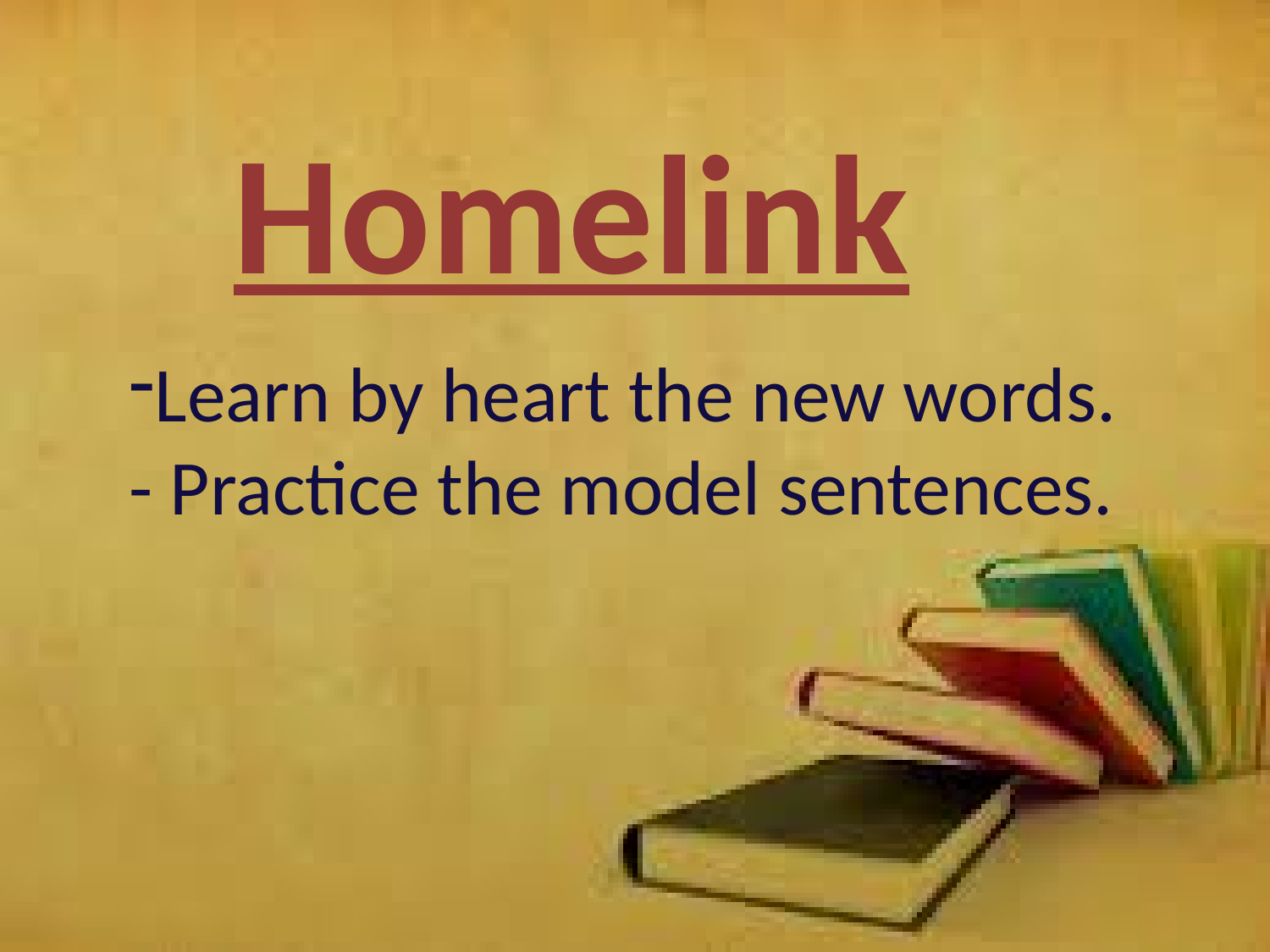

Homelink
Learn by heart the new words.
- Practice the model sentences.